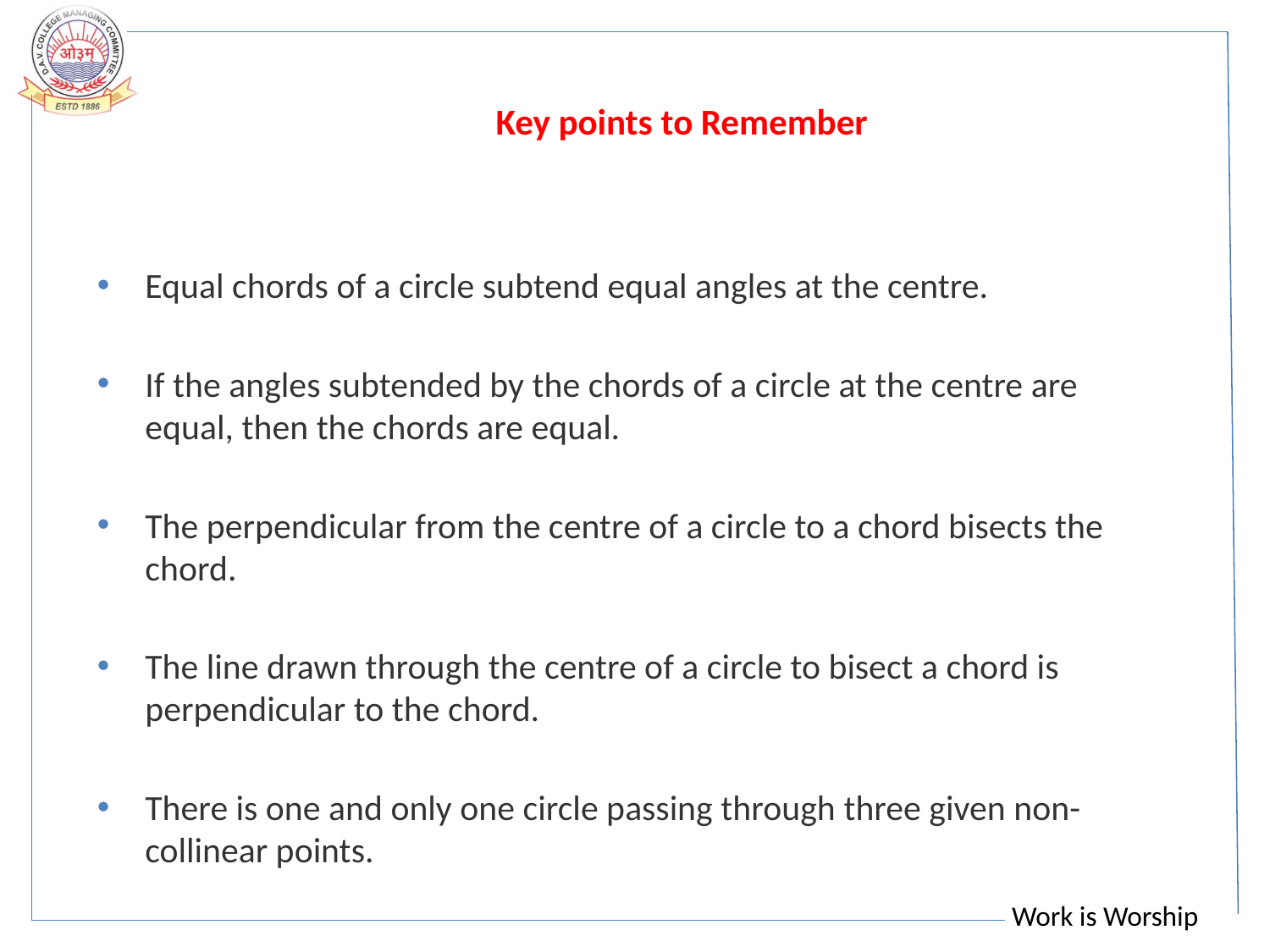

# Key points to Remember
Equal chords of a circle subtend equal angles at the centre.

If the angles subtended by the chords of a circle at the centre are equal, then the chords are equal.

The perpendicular from the centre of a circle to a chord bisects the chord.

The line drawn through the centre of a circle to bisect a chord is perpendicular to the chord.

There is one and only one circle passing through three given non-collinear points.